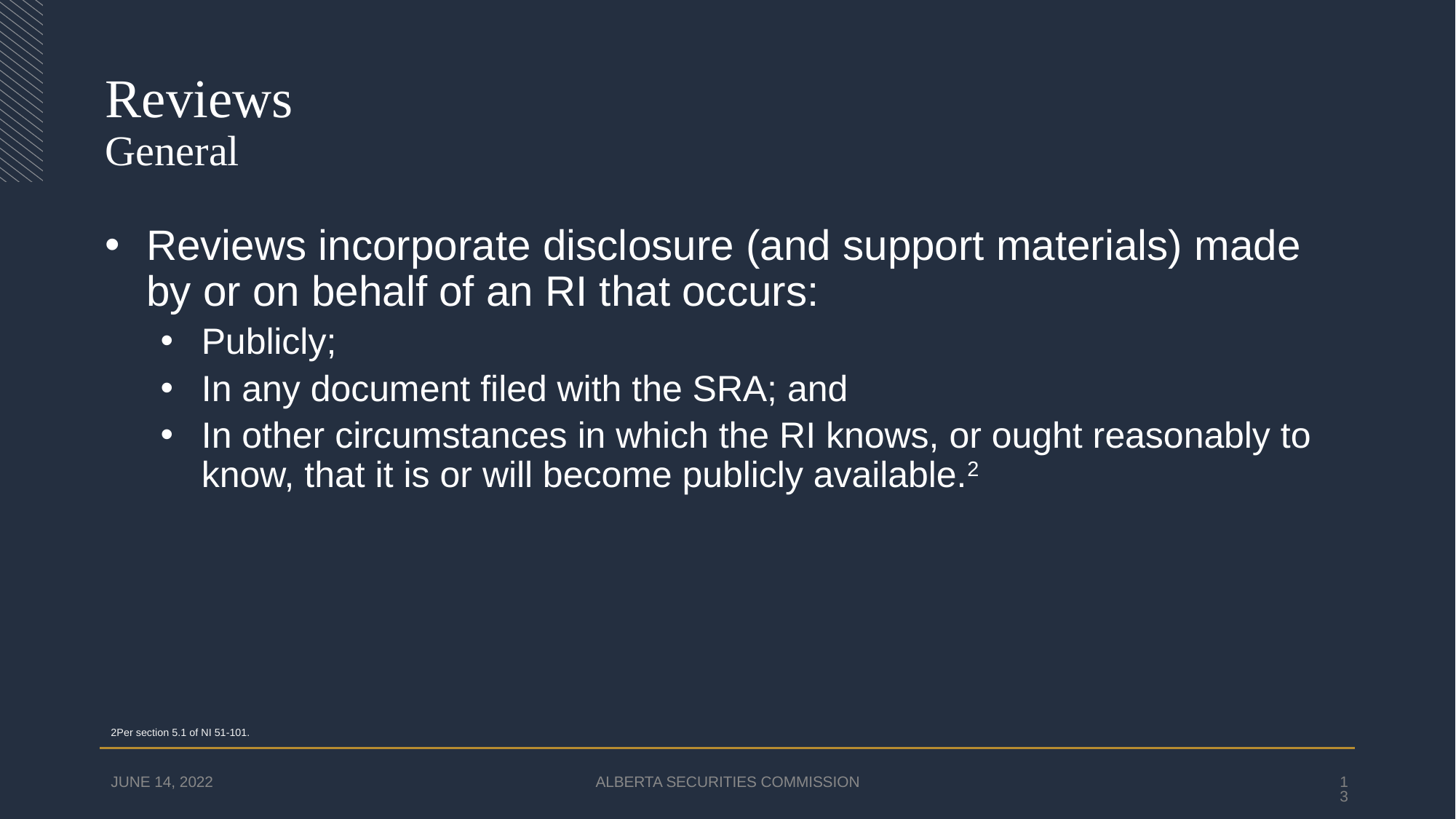

# Reviews General
Reviews incorporate disclosure (and support materials) made by or on behalf of an RI that occurs:
Publicly;
In any document filed with the SRA; and
In other circumstances in which the RI knows, or ought reasonably to know, that it is or will become publicly available.2

2Per section 5.1 of NI 51-101.

JUNE 14, 2022
ALBERTA SECURITIES COMMISSION
13